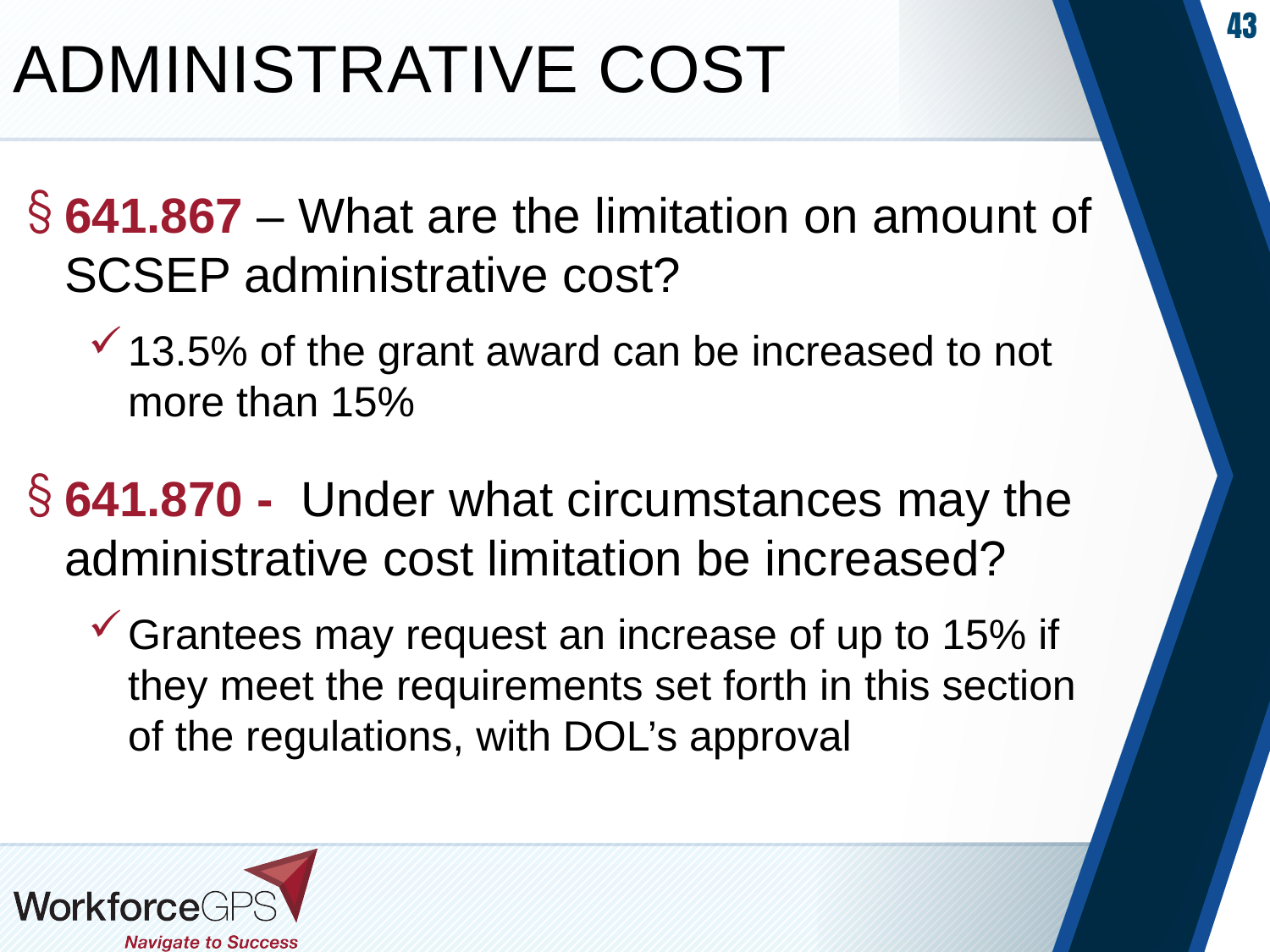

# Administrative Cost
641.867 – What are the limitation on amount of SCSEP administrative cost?
13.5% of the grant award can be increased to not more than 15%
641.870 -  Under what circumstances may the administrative cost limitation be increased?
Grantees may request an increase of up to 15% if they meet the requirements set forth in this section of the regulations, with DOL’s approval